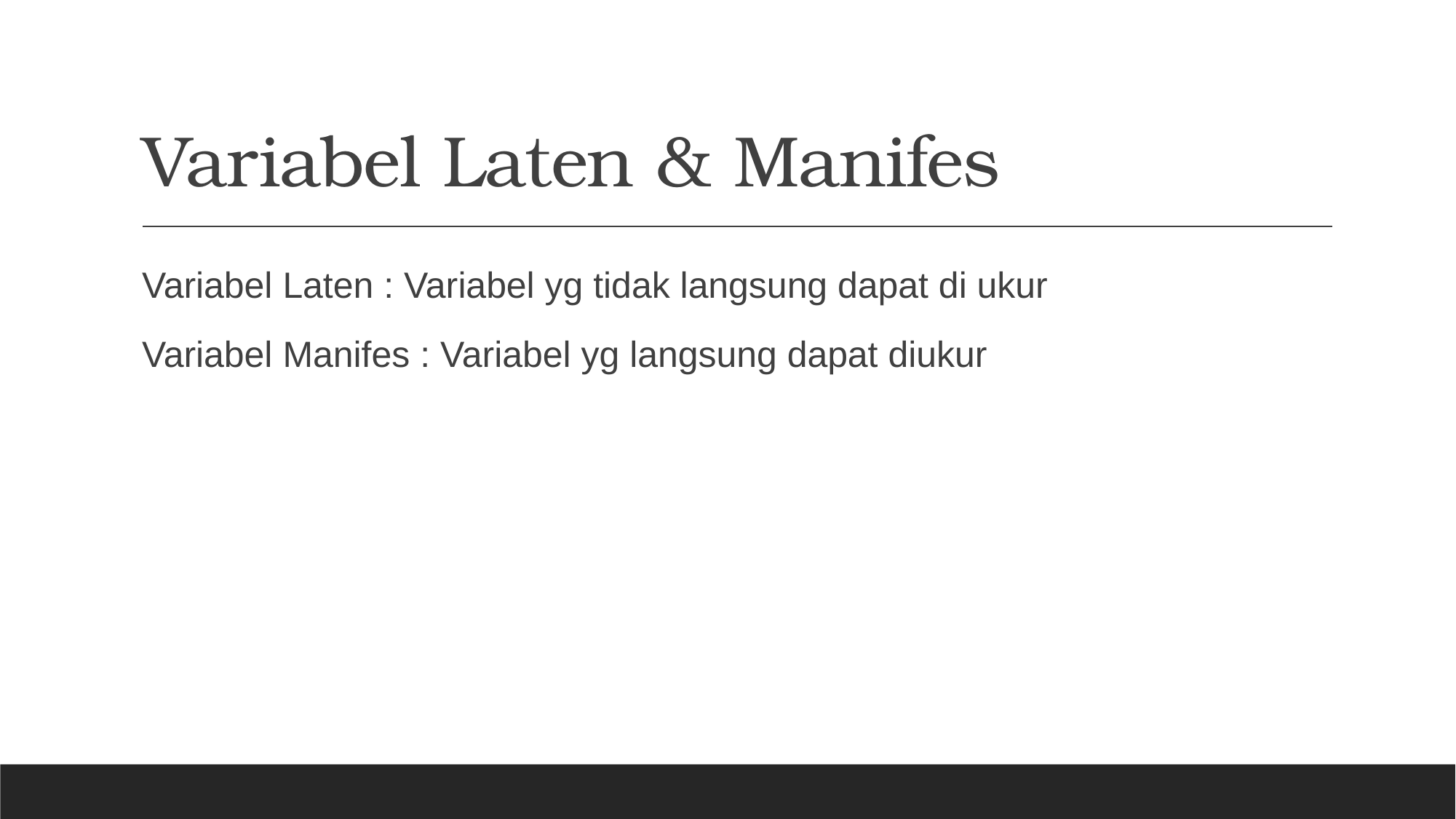

# Variabel Laten & Manifes
Variabel Laten : Variabel yg tidak langsung dapat di ukur
Variabel Manifes : Variabel yg langsung dapat diukur